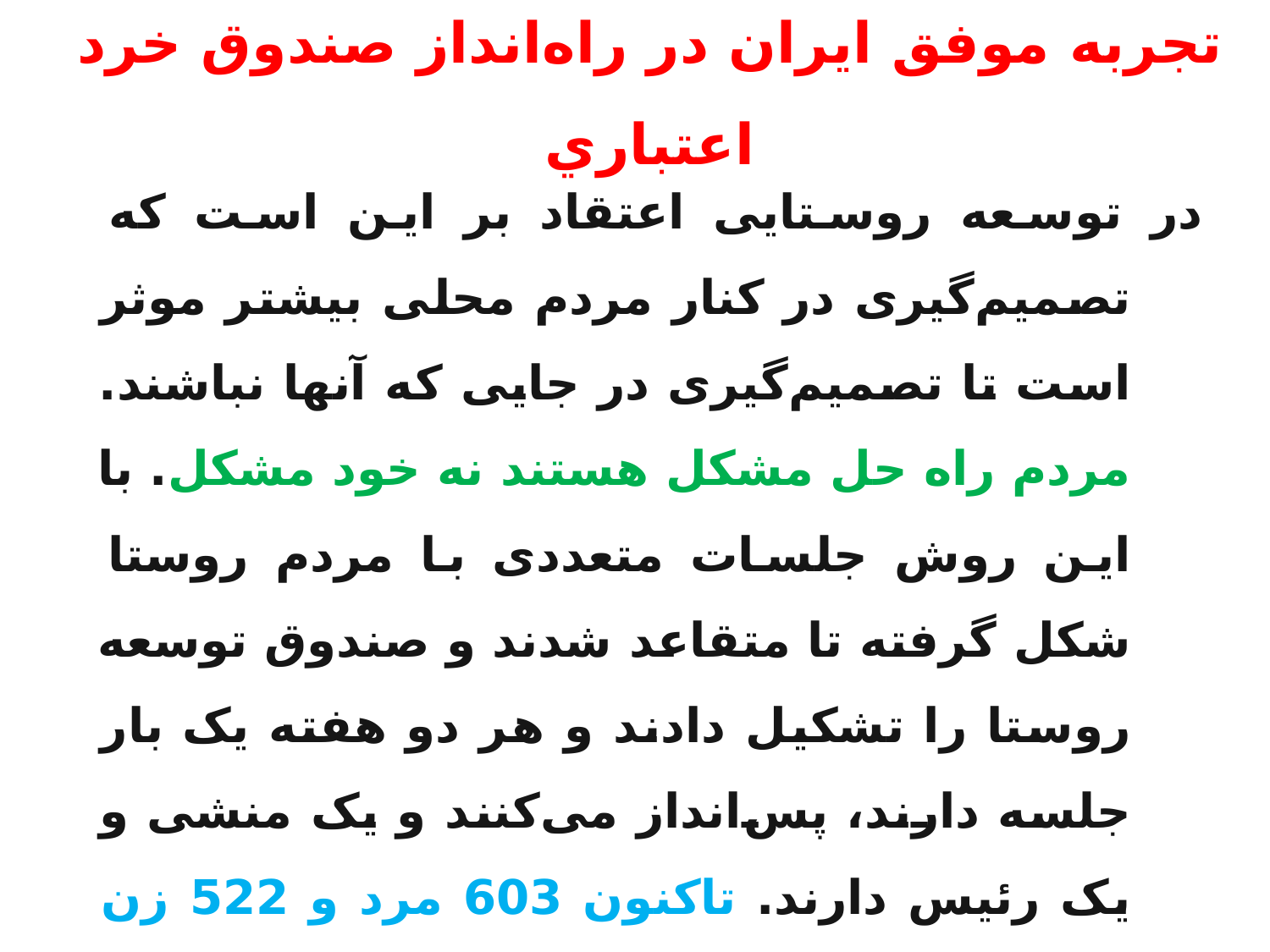

تجربه موفق ايران در راه‌انداز صندوق خرد اعتباري
در توسعه روستایی اعتقاد بر این است که تصمیم‌گیری در کنار مردم محلی بیشتر موثر است تا تصمیم‌گیری در جایی که آنها نباشند. مردم راه حل مشکل هستند نه خود مشکل. با این روش جلسات متعددی با مردم روستا شکل گرفته تا متقاعد شدند و صندوق توسعه روستا را تشکیل دادند و هر دو هفته یک بار جلسه دارند، پس‌انداز می‌کنند و یک منشی و یک رئیس دارند. تاکنون 603 مرد و 522 زن در واقع 1135 نفر عضو شدند. 1377 جلسه با کمترین تأخیر تشکیل شده ‌است. تاکنون 32 گروه توسعه روستائی تاسیس شده است
63